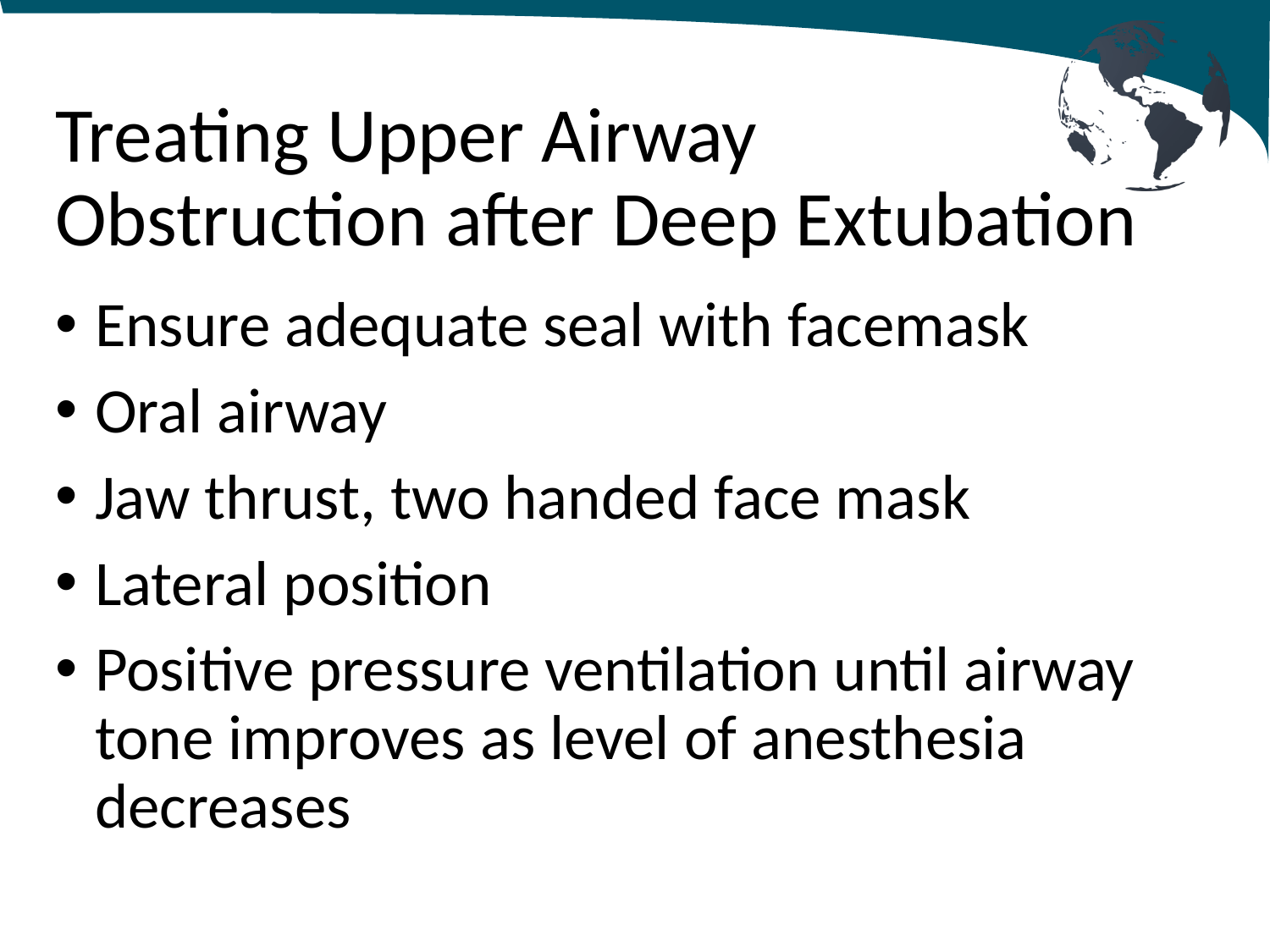

# Treating Upper Airway Obstruction after Deep Extubation
Ensure adequate seal with facemask
Oral airway
Jaw thrust, two handed face mask
Lateral position
Positive pressure ventilation until airway tone improves as level of anesthesia decreases